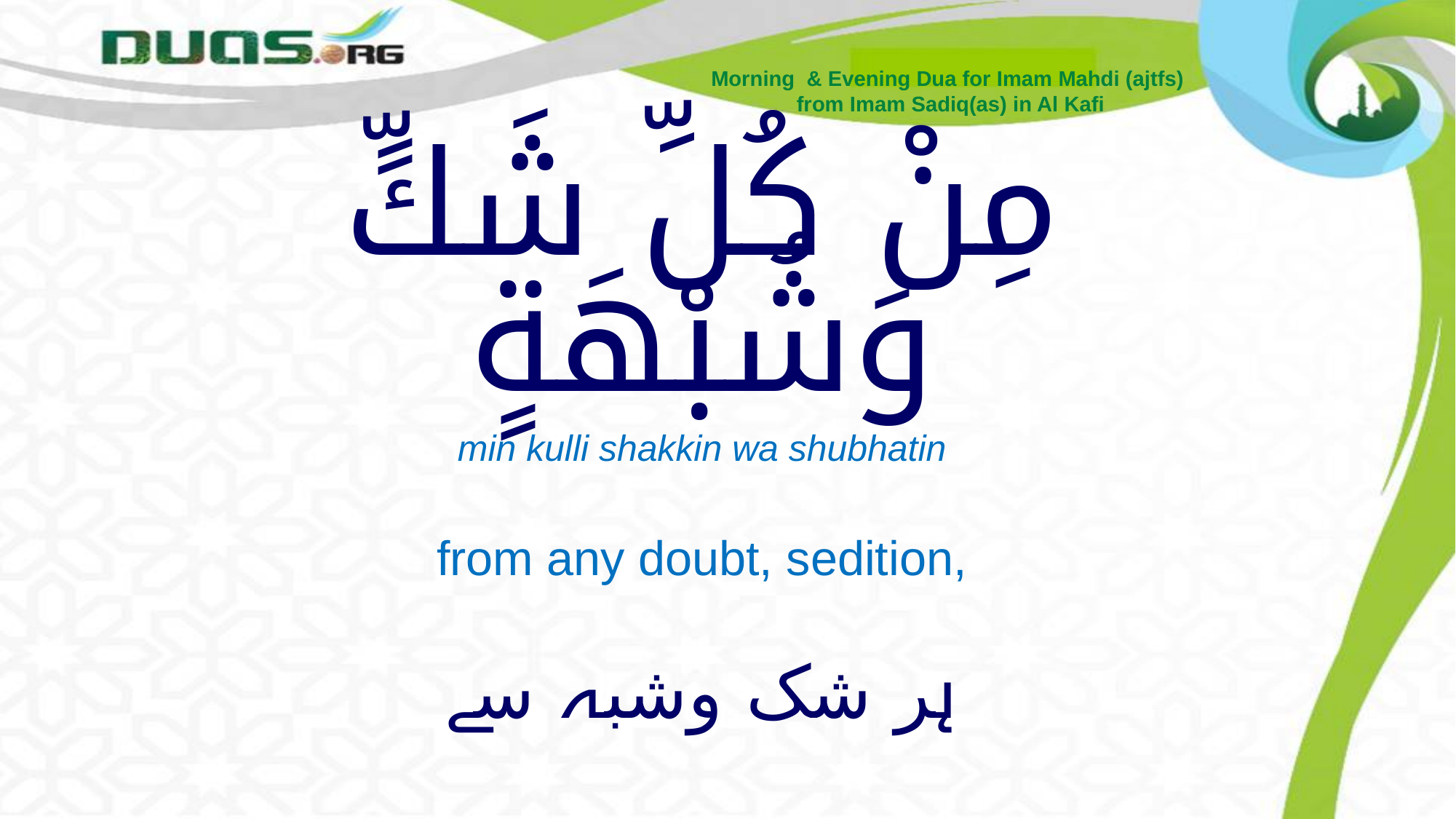

Morning  & Evening Dua for Imam Mahdi (ajtfs)
from Imam Sadiq(as) in Al Kafi
# مِنْ كُلِّ شَكٍّ وَشُبْهَةٍ

min kulli shakkin wa shubhatin

from any doubt, sedition,

 ہر شک وشبہ سے